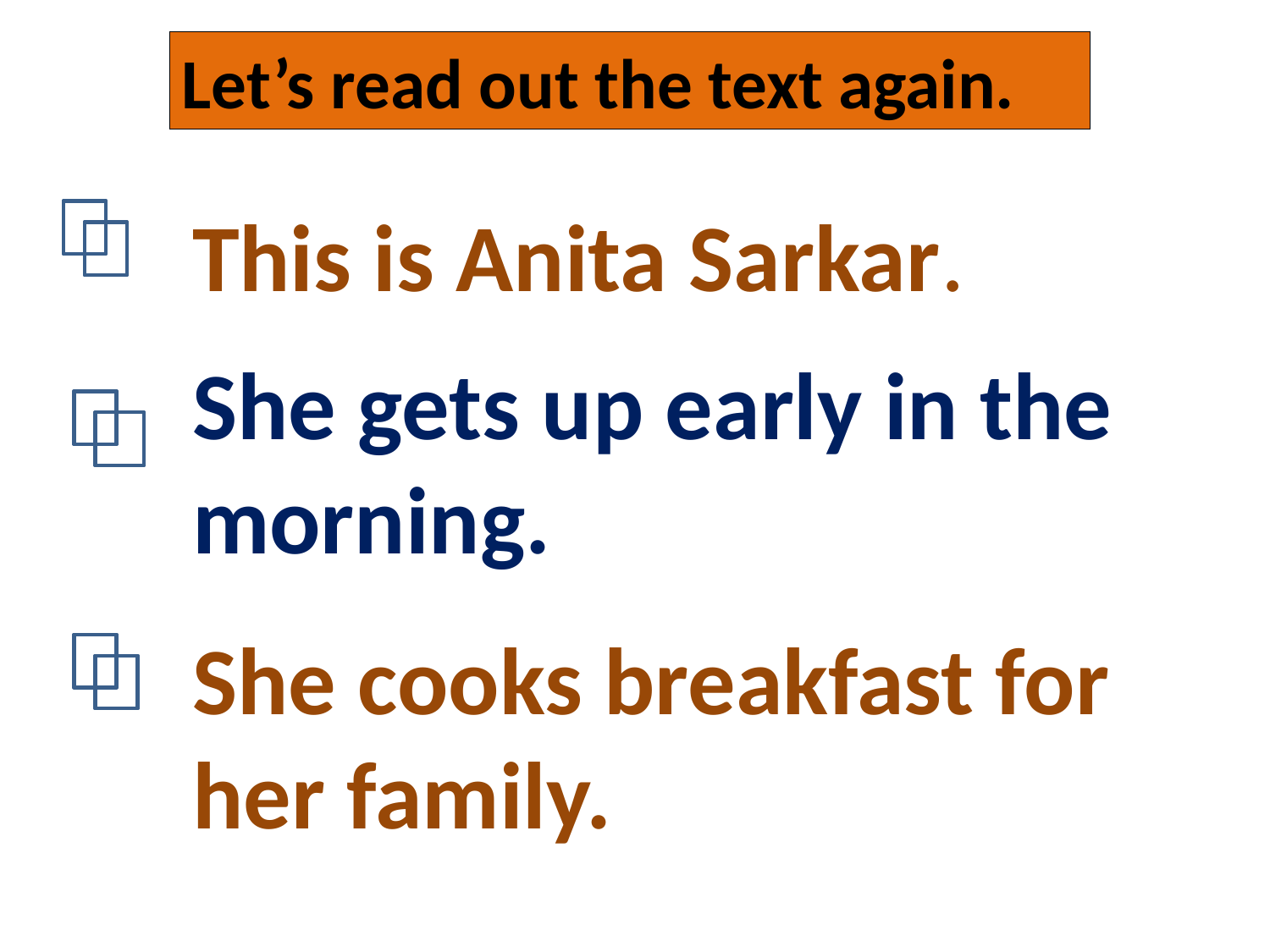

Let’s read out the text again.
This is Anita Sarkar.

She gets up early in the morning.

She cooks breakfast for her family.